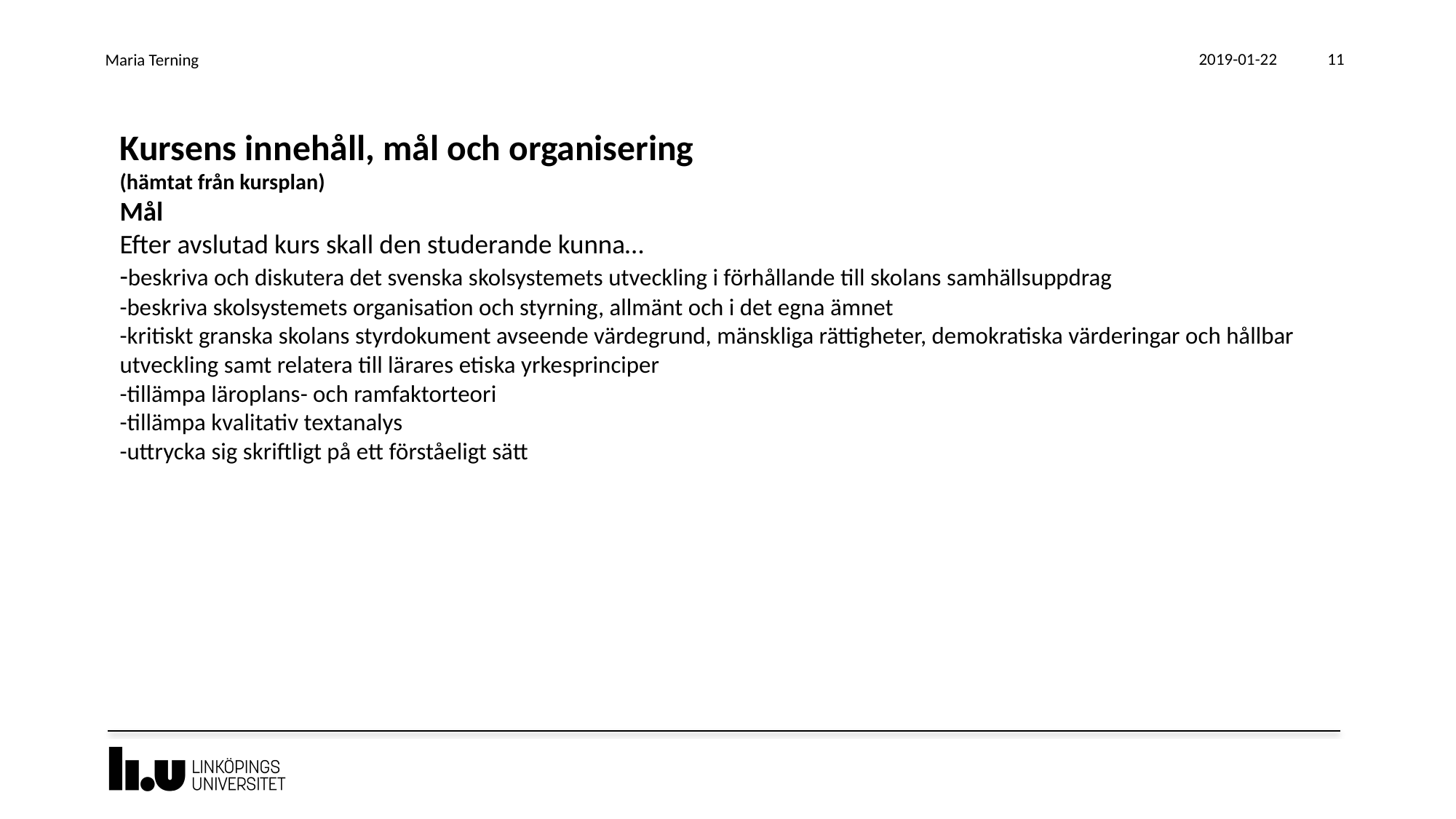

Maria Terning
2019-01-22
11
# Kursens innehåll, mål och organisering (hämtat från kursplan) Mål Efter avslutad kurs skall den studerande kunna… -beskriva och diskutera det svenska skolsystemets utveckling i förhållande till skolans samhällsuppdrag -beskriva skolsystemets organisation och styrning, allmänt och i det egna ämnet -kritiskt granska skolans styrdokument avseende värdegrund, mänskliga rättigheter, demokratiska värderingar och hållbar utveckling samt relatera till lärares etiska yrkesprinciper -tillämpa läroplans- och ramfaktorteori -tillämpa kvalitativ textanalys -uttrycka sig skriftligt på ett förståeligt sätt